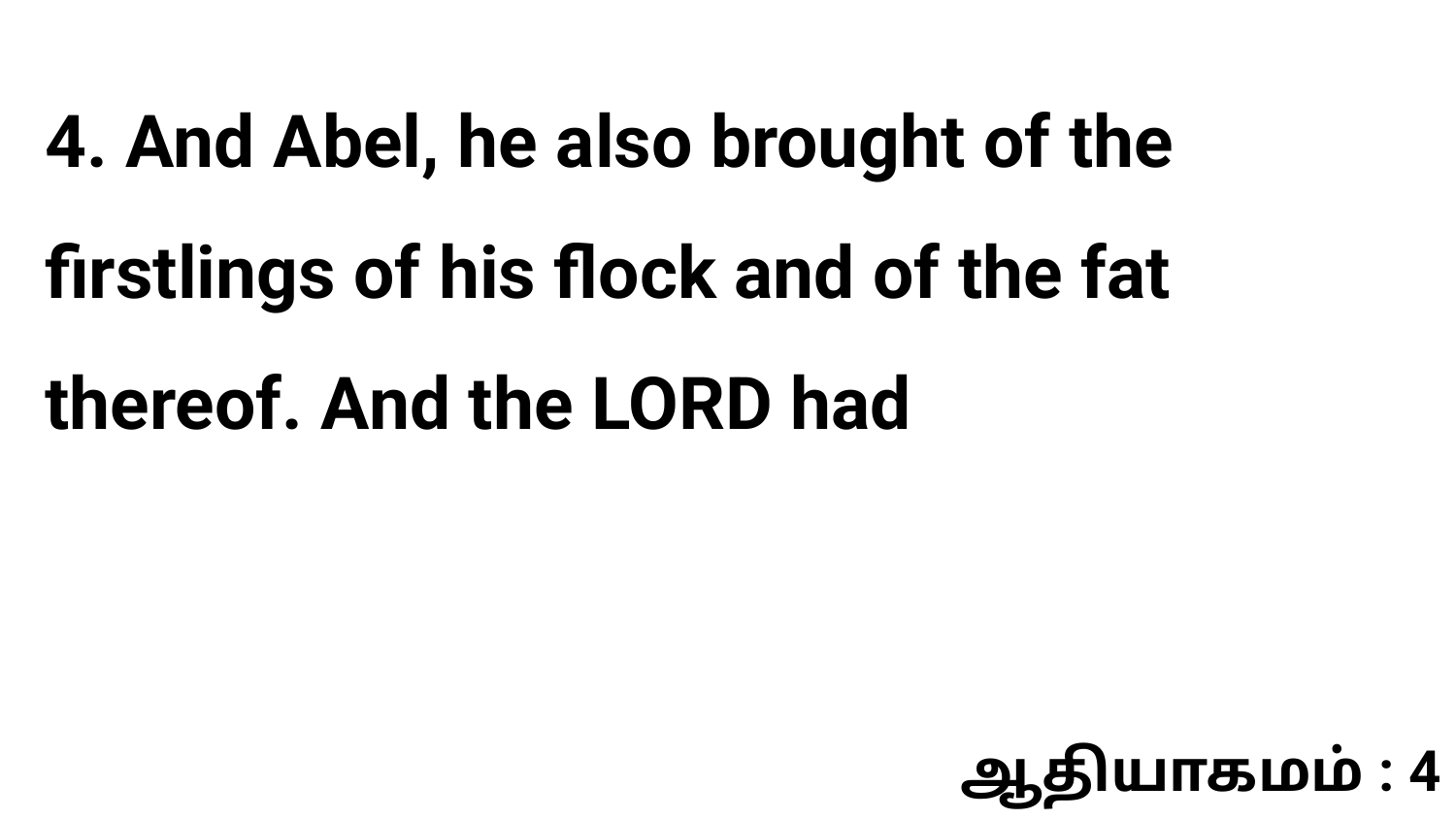

4. And Abel, he also brought of the firstlings of his flock and of the fat thereof. And the LORD had
ஆதியாகமம் : 4